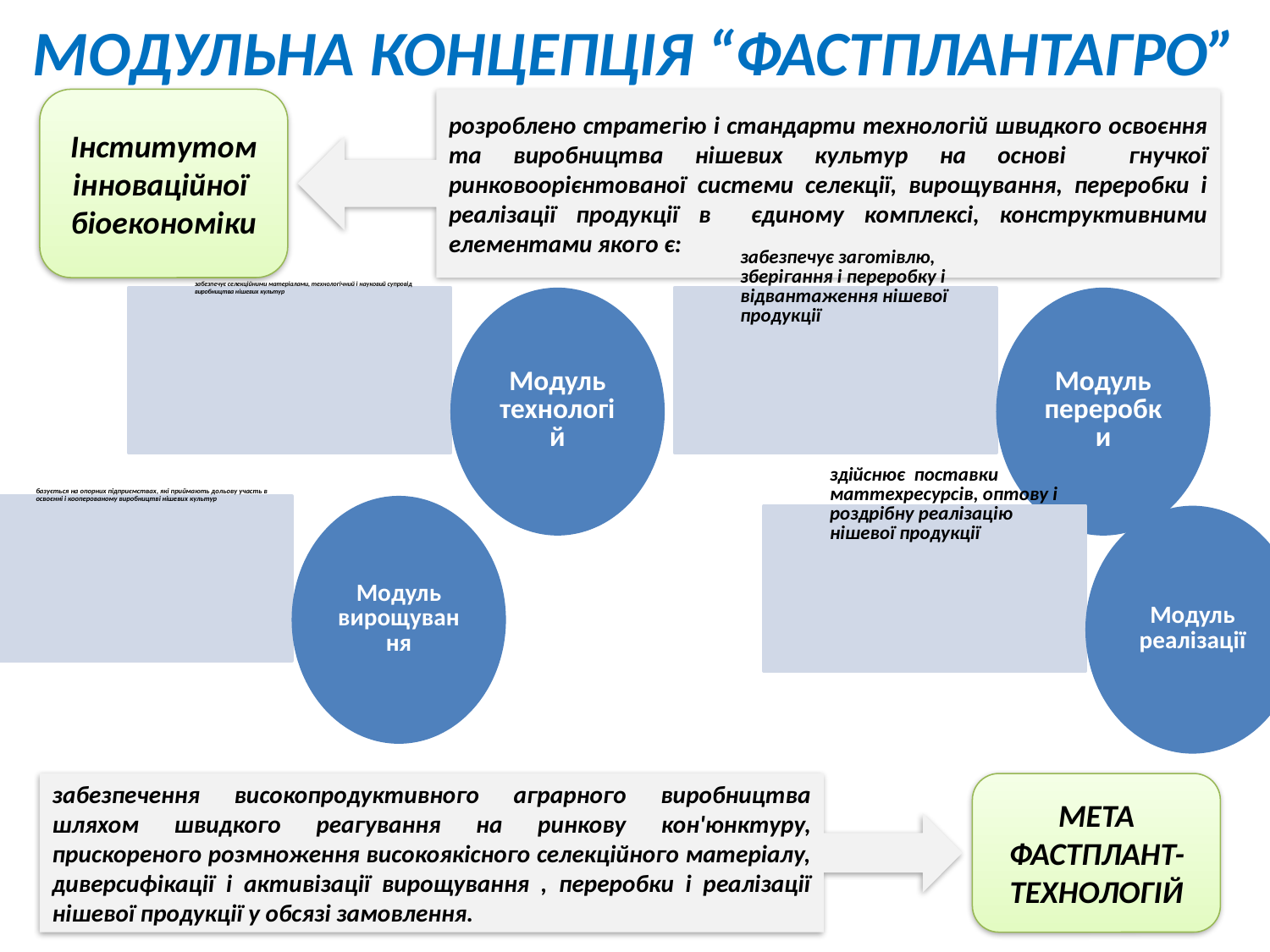

# МОДУЛЬНА КОНЦЕПЦІЯ “ФАСТПЛАНТАГРО”
Інститутом інноваційної  біоекономіки
розроблено стратегію і стандарти технологій швидкого освоєння та виробництва нішевих культур на основі  гнучкої ринковоорієнтованої системи селекції, вирощування, переробки і реалізації продукції в  єдиному комплексі, конструктивними елементами якого є:
Модуль технологій
забезпечує селекційними матеріалами, технологічний і науковий супровід виробництва нішевих культур
Модуль переробки
Модуль вирощування
базується на опорних підприємствах, які приймають дольову участь в освоєнні і кооперованому виробництві нішевих культур
Модуль реалізації
здійснює  поставки маттехресурсів, оптову і роздрібну реалізацію нішевої продукції
забезпечення високопродуктивного аграрного виробництва шляхом швидкого реагування на ринкову кон'юнктуру, прискореного розмноження високоякісного селекційного матеріалу, диверсифікації і активізації вирощування , переробки і реалізації нішевої продукції у обсязі замовлення.
МЕТА ФАСТПЛАНТ-ТЕХНОЛОГІЙ